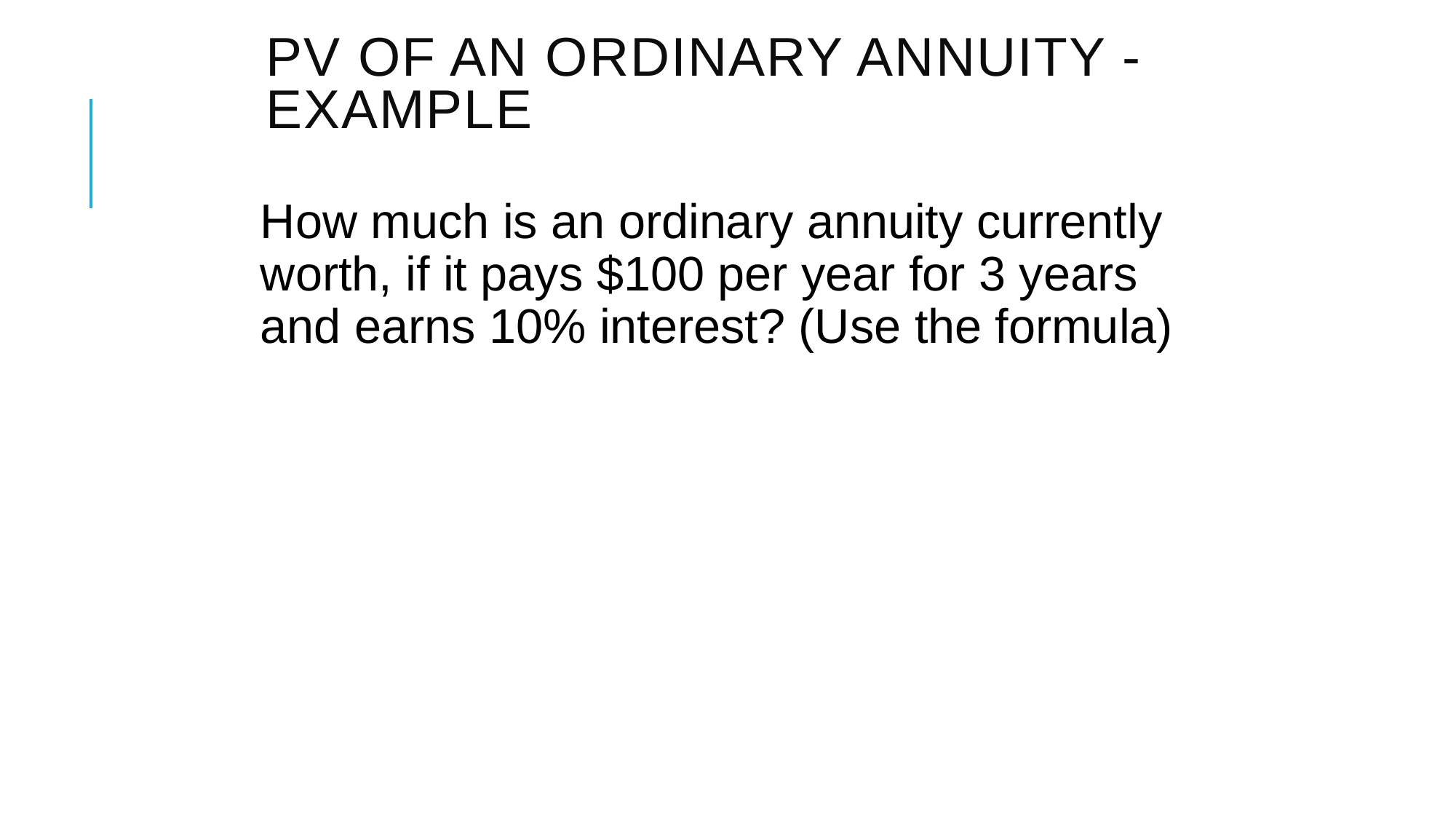

# PV of an Ordinary Annuity - Example
How much is an ordinary annuity currently worth, if it pays $100 per year for 3 years and earns 10% interest? (Use the formula)